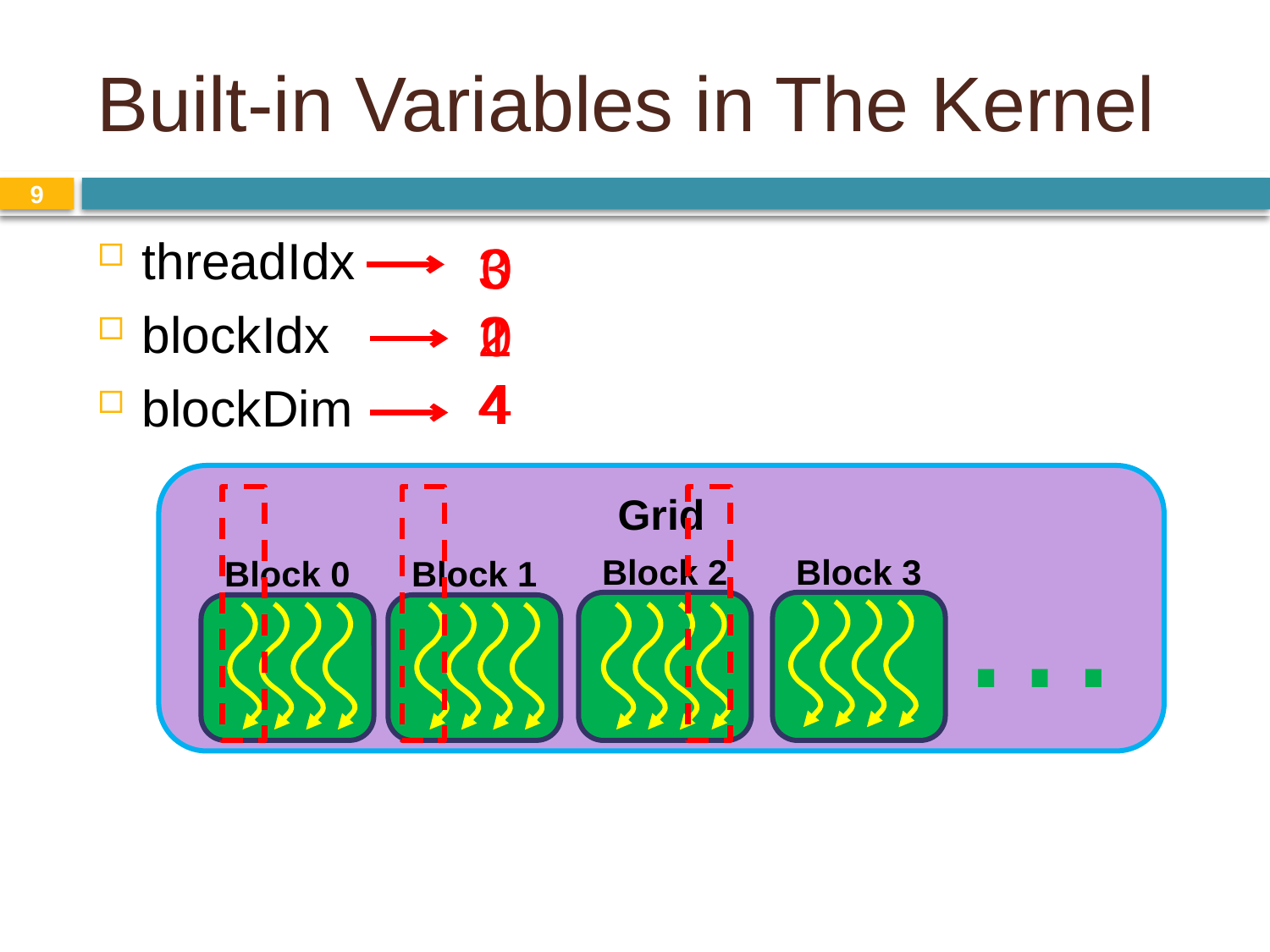

# Built-in Variables in The Kernel
9
threadIdx
blockIdx
blockDim

3
2
4
0
0
4
0
1
4
Grid

…
Block 2

Block 3

Block 0

Block 1